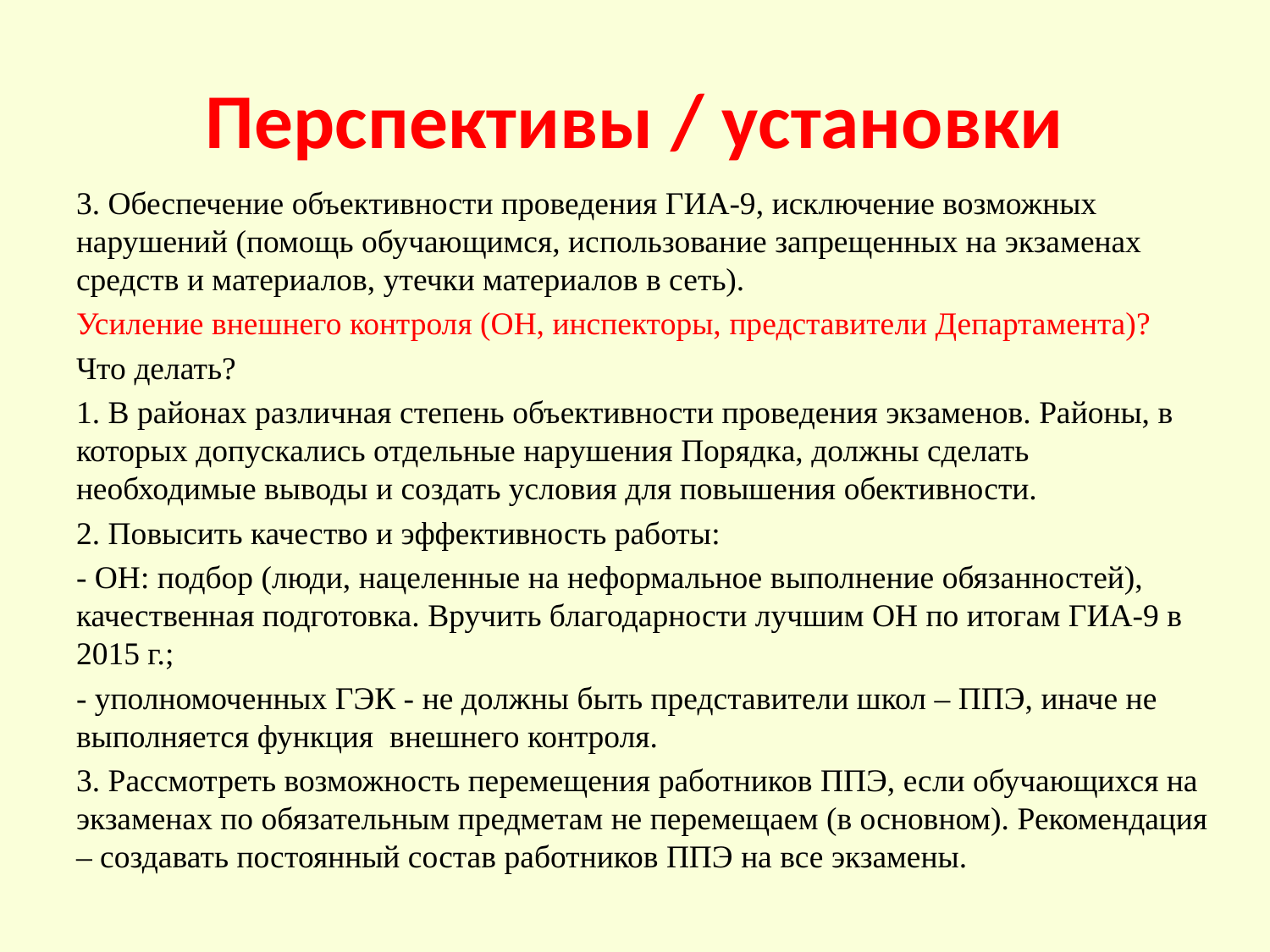

# Перспективы / установки
3. Обеспечение объективности проведения ГИА-9, исключение возможных нарушений (помощь обучающимся, использование запрещенных на экзаменах  средств и материалов, утечки материалов в сеть).
Усиление внешнего контроля (ОН, инспекторы, представители Департамента)?
Что делать?
1. В районах различная степень объективности проведения экзаменов. Районы, в которых допускались отдельные нарушения Порядка, должны сделать необходимые выводы и создать условия для повышения обективности.
2. Повысить качество и эффективность работы:
- ОН: подбор (люди, нацеленные на неформальное выполнение обязанностей), качественная подготовка. Вручить благодарности лучшим ОН по итогам ГИА-9 в 2015 г.;
- уполномоченных ГЭК - не должны быть представители школ – ППЭ, иначе не выполняется функция  внешнего контроля.
3. Рассмотреть возможность перемещения работников ППЭ, если обучающихся на экзаменах по обязательным предметам не перемещаем (в основном). Рекомендация – создавать постоянный состав работников ППЭ на все экзамены.